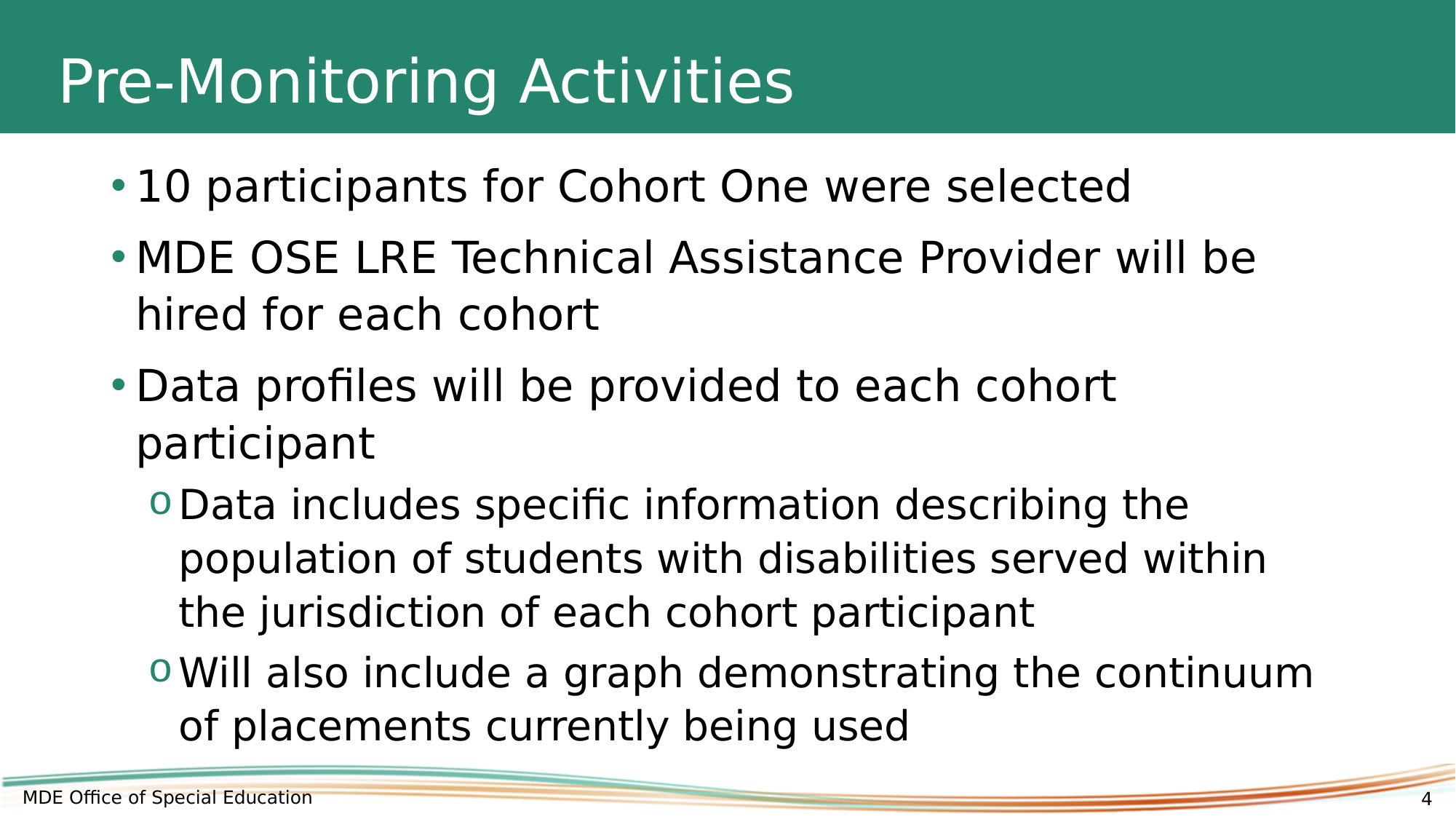

# Pre-Monitoring Activities
10 participants for Cohort One were selected
MDE OSE LRE Technical Assistance Provider will be hired for each cohort
Data profiles will be provided to each cohort participant
Data includes specific information describing the population of students with disabilities served within the jurisdiction of each cohort participant
Will also include a graph demonstrating the continuum of placements currently being used
MDE Office of Special Education
4